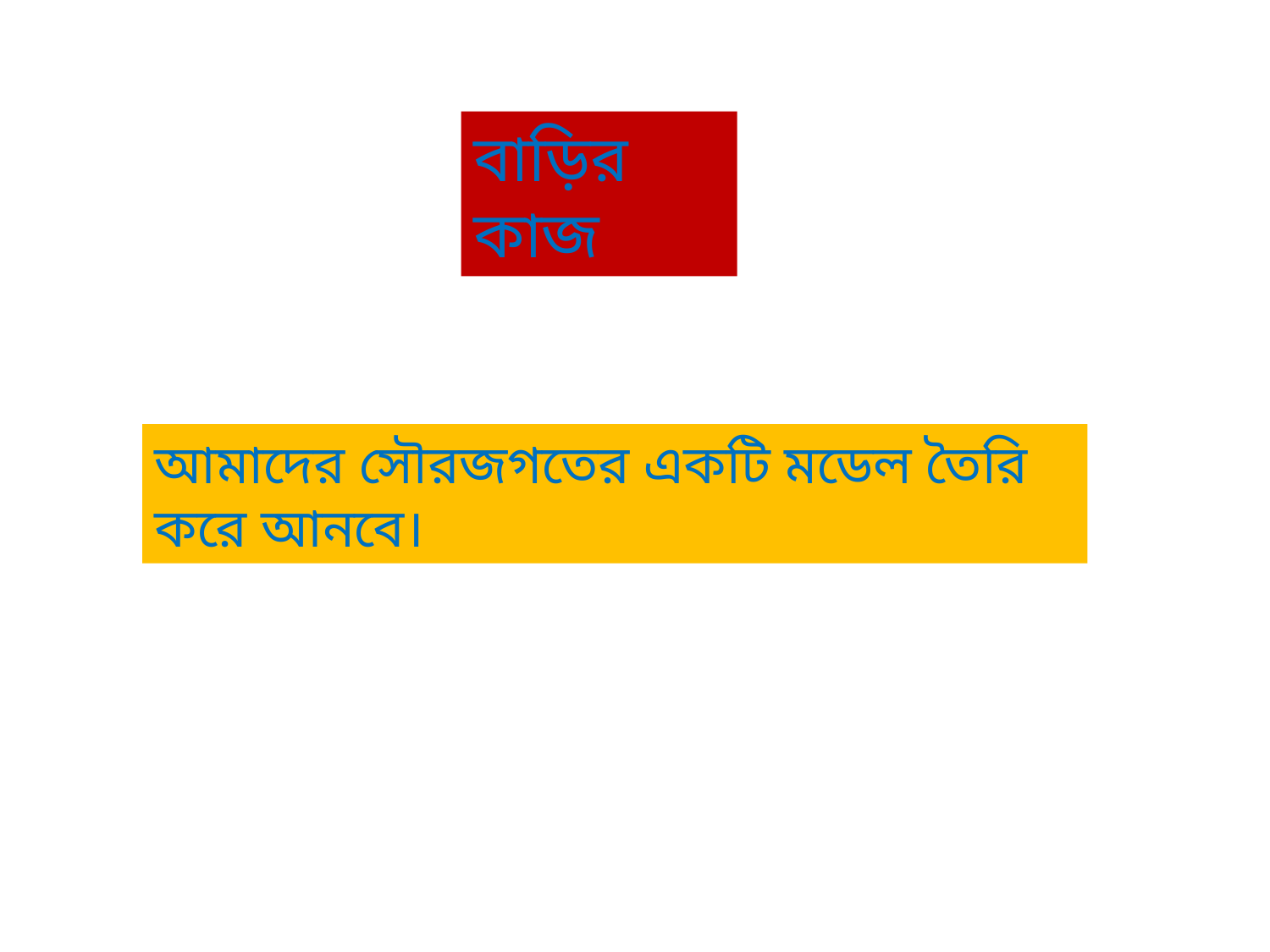

বাড়ির কাজ
আমাদের সৌরজগতের একটি মডেল তৈরি করে আনবে।